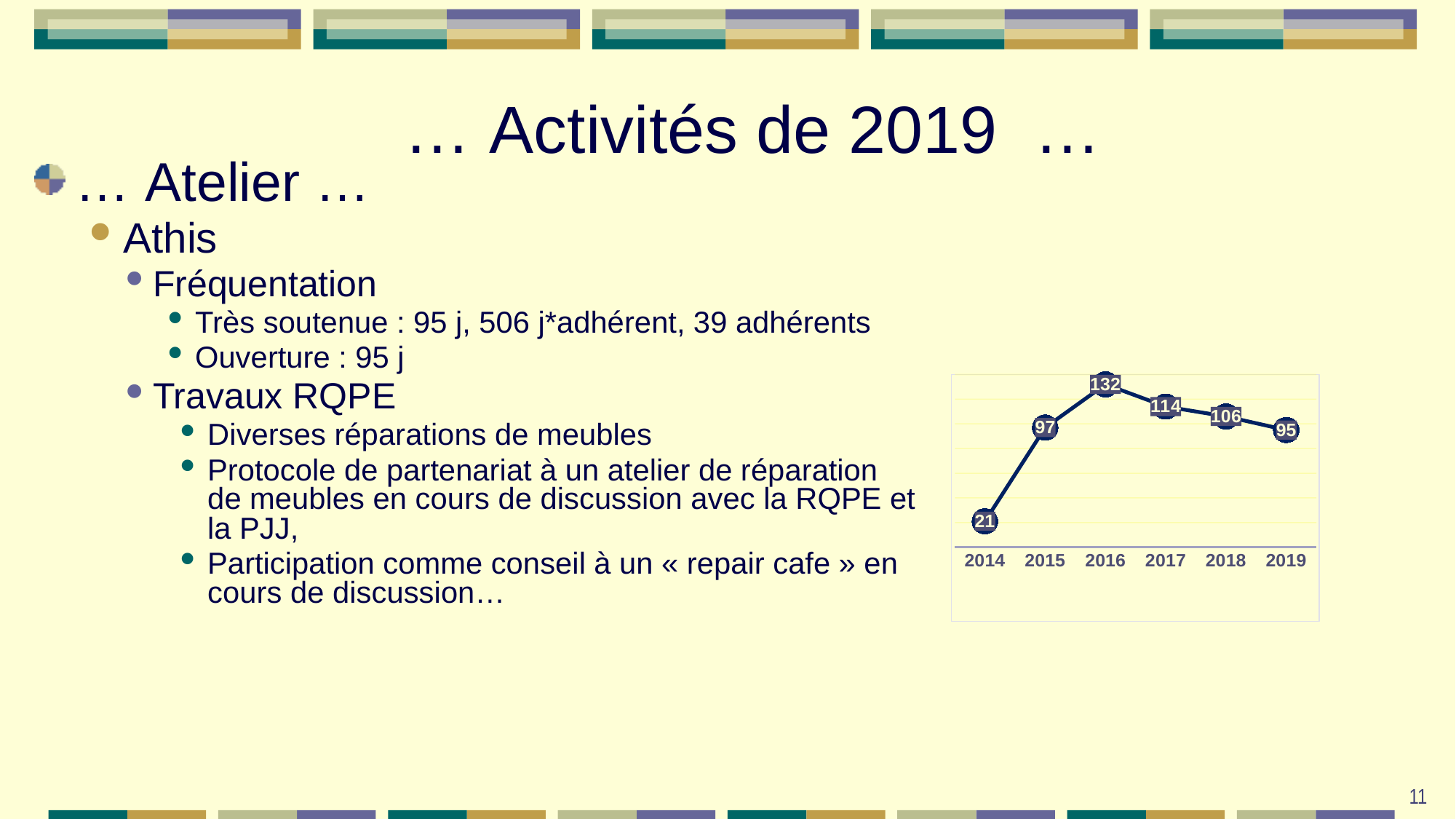

# … Activités de 2019  …
… Atelier …
Athis
Fréquentation
Très soutenue : 95 j, 506 j*adhérent, 39 adhérents
Ouverture : 95 j
Travaux RQPE
Diverses réparations de meubles
Protocole de partenariat à un atelier de réparation de meubles en cours de discussion avec la RQPE et la PJJ,
Participation comme conseil à un « repair cafe » en cours de discussion…

### Chart

| Category | Série 1 | Colonne1 | Colonne2 |
|---|---|---|---|
| 2014 | 21.0 | None | None |
| 2015 | 97.0 | None | None |
| 2016 | 132.0 | None | None |
| 2017 | 114.0 | None | None |
| 2018 | 106.0 | None | None |
| 2019 | 95.0 | None | None |
11